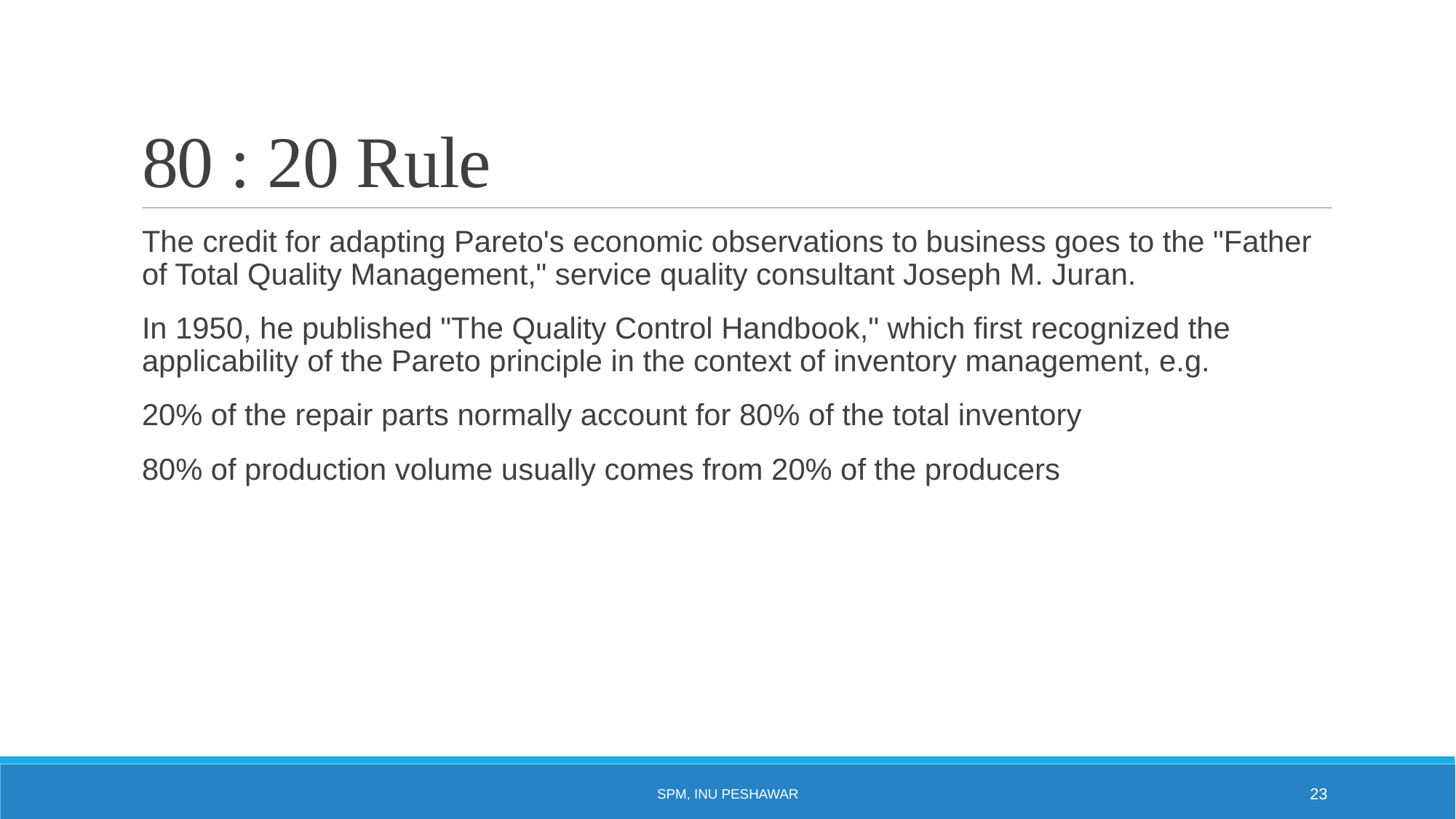

# 80 : 20 Rule
The credit for adapting Pareto's economic observations to business goes to the "Father of Total Quality Management," service quality consultant Joseph M. Juran.
In 1950, he published "The Quality Control Handbook," which first recognized the applicability of the Pareto principle in the context of inventory management, e.g.
20% of the repair parts normally account for 80% of the total inventory
80% of production volume usually comes from 20% of the producers
SPM, INU Peshawar
23